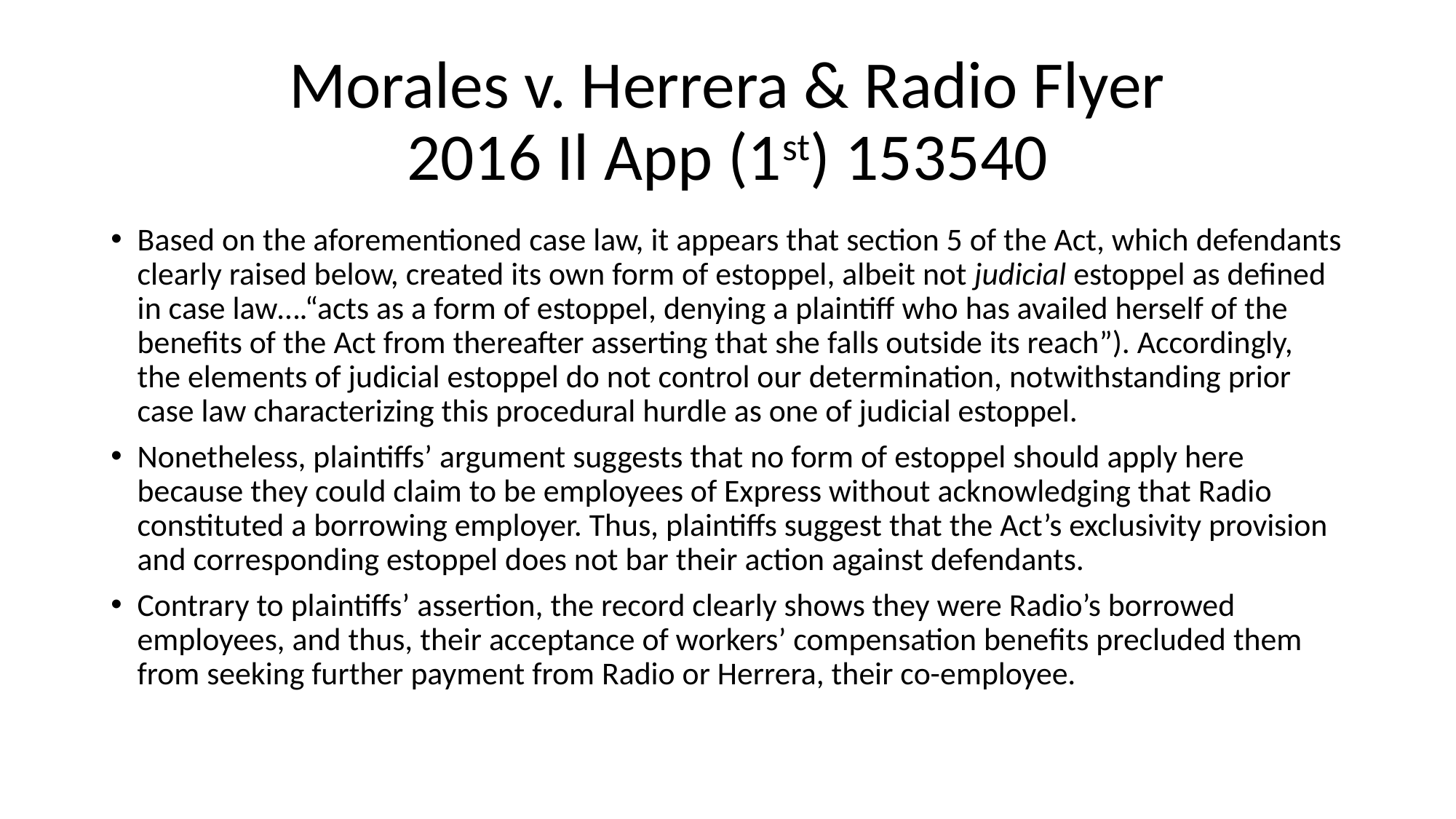

# Morales v. Herrera & Radio Flyer 2016 Il App (1st) 153540
Based on the aforementioned case law, it appears that section 5 of the Act, which defendants clearly raised below, created its own form of estoppel, albeit not judicial estoppel as defined in case law….“acts as a form of estoppel, denying a plaintiff who has availed herself of the benefits of the Act from thereafter asserting that she falls outside its reach”). Accordingly, the elements of judicial estoppel do not control our determination, notwithstanding prior case law characterizing this procedural hurdle as one of judicial estoppel.
Nonetheless, plaintiffs’ argument suggests that no form of estoppel should apply here because they could claim to be employees of Express without acknowledging that Radio constituted a borrowing employer. Thus, plaintiffs suggest that the Act’s exclusivity provision and corresponding estoppel does not bar their action against defendants.
Contrary to plaintiffs’ assertion, the record clearly shows they were Radio’s borrowed employees, and thus, their acceptance of workers’ compensation benefits precluded them from seeking further payment from Radio or Herrera, their co-employee.